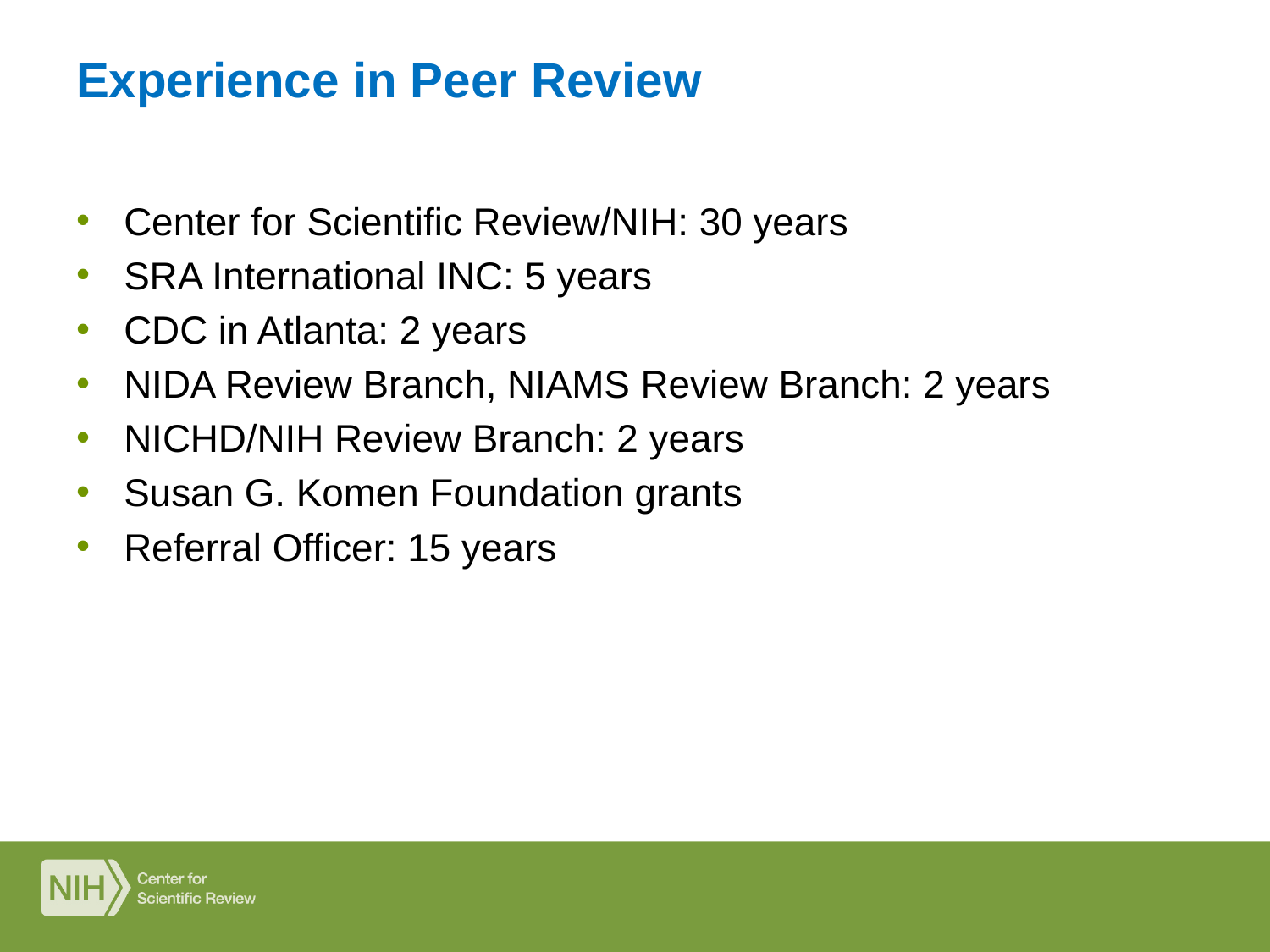

# Experience in Peer Review
Center for Scientific Review/NIH: 30 years
SRA International INC: 5 years
CDC in Atlanta: 2 years
NIDA Review Branch, NIAMS Review Branch: 2 years
NICHD/NIH Review Branch: 2 years
Susan G. Komen Foundation grants
Referral Officer: 15 years